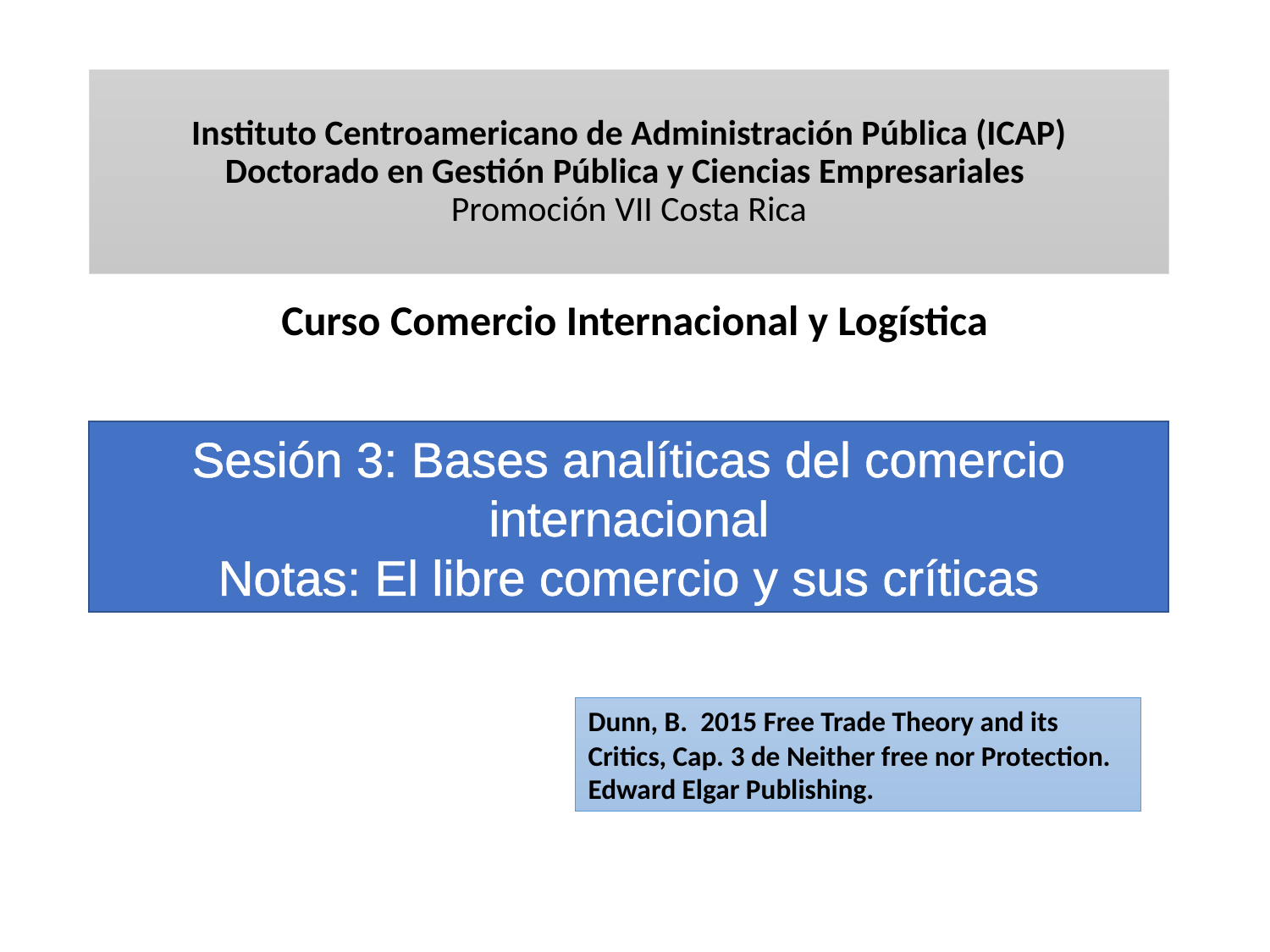

# Instituto Centroamericano de Administración Pública (ICAP) Doctorado en Gestión Pública y Ciencias Empresariales Promoción VII Costa Rica
Curso Comercio Internacional y Logística
Sesión 3: Bases analíticas del comercio internacional
Notas: El libre comercio y sus críticas
Dunn, B.  2015 Free Trade Theory and its Critics, Cap. 3 de Neither free nor Protection. Edward Elgar Publishing.